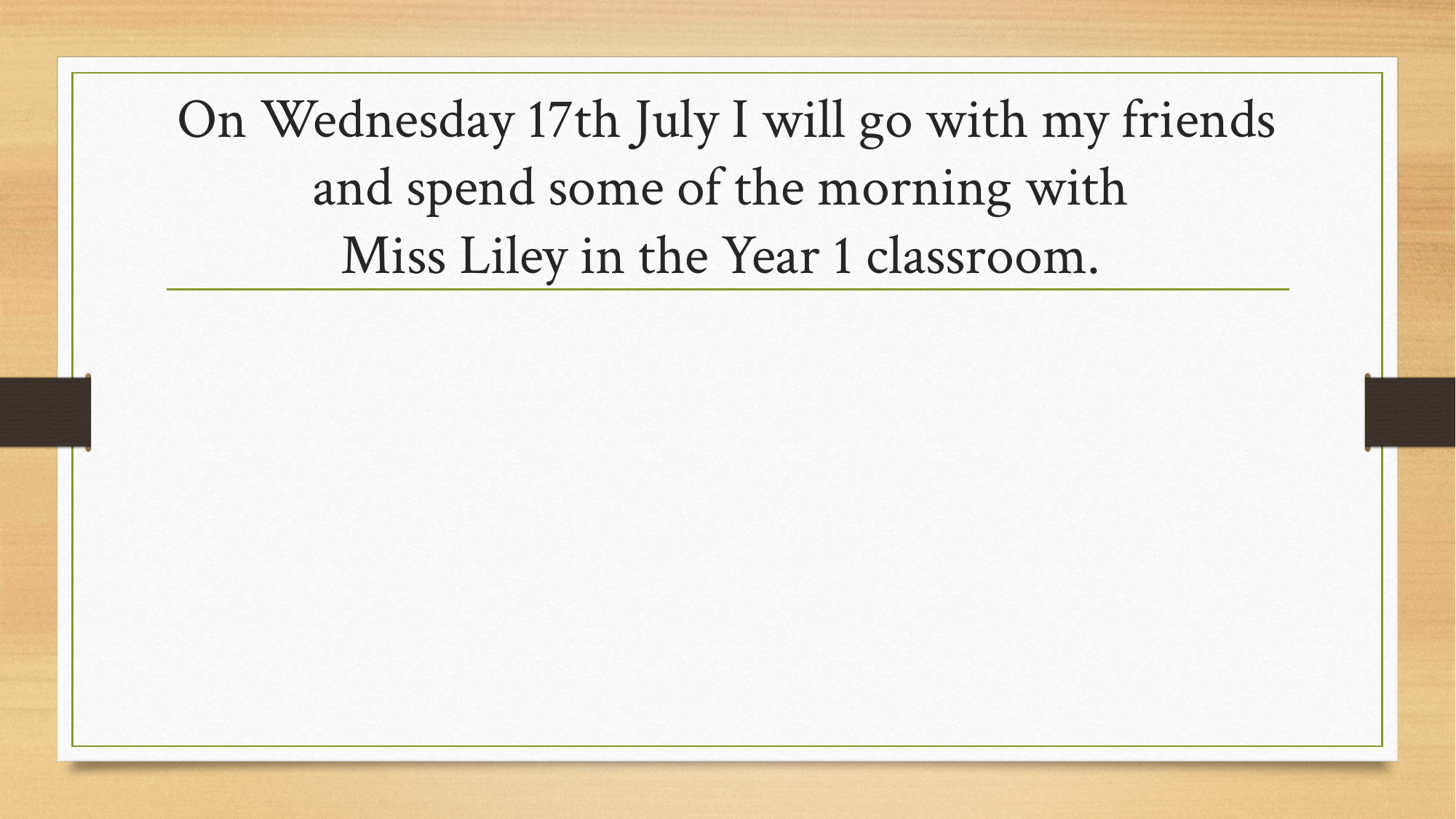

# On Wednesday 17th July I will go with my friends and spend some of the morning with Miss Liley in the Year 1 classroom.